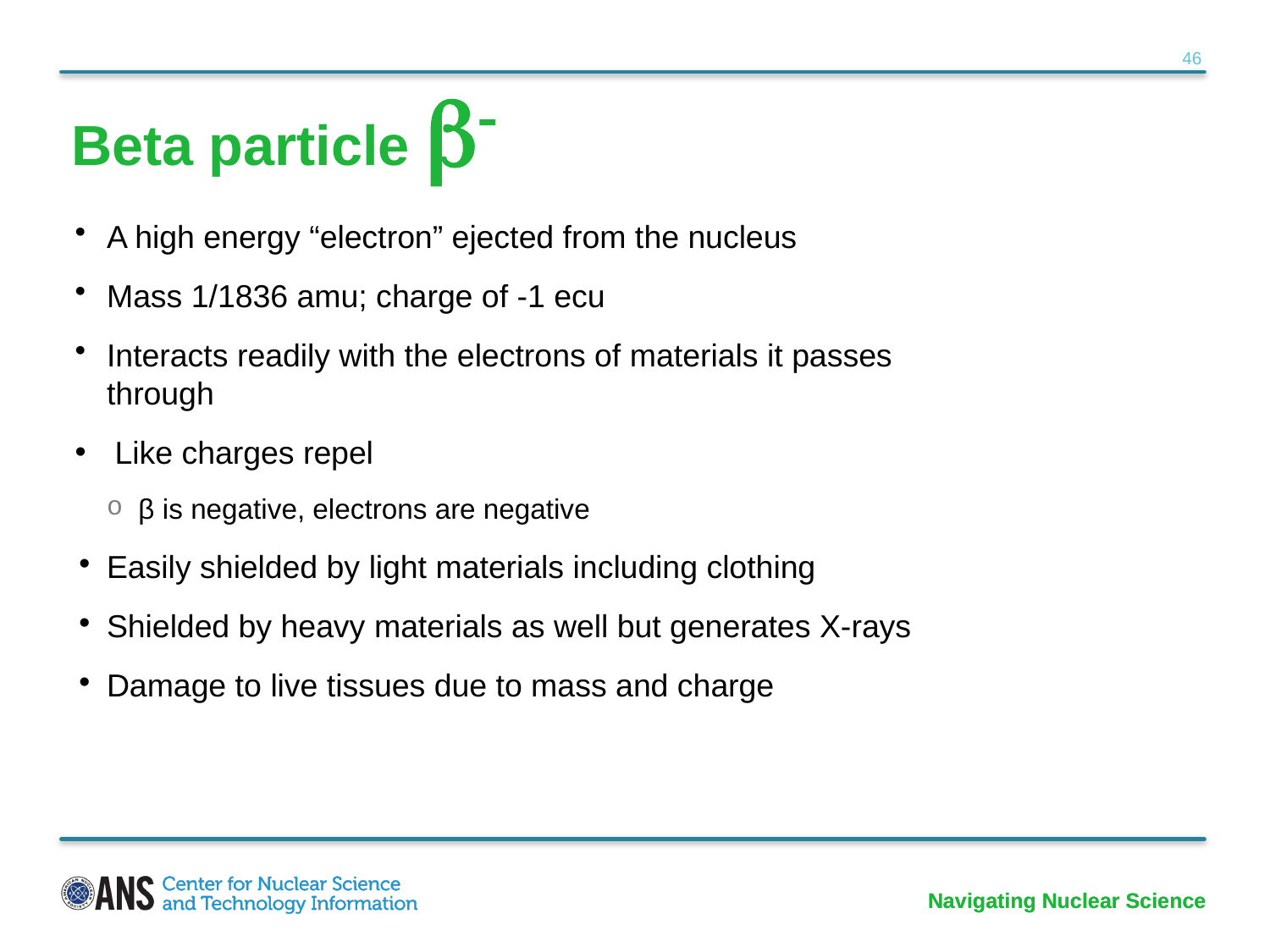

Beta particle β-
A high energy “electron” ejected from the nucleus
Mass 1/1836 amu; charge of -1 ecu
Interacts readily with the electrons of materials it passes through
Like charges repel
β is negative, electrons are negative
Easily shielded by light materials including clothing
Shielded by heavy materials as well but generates X-rays
Damage to live tissues due to mass and charge